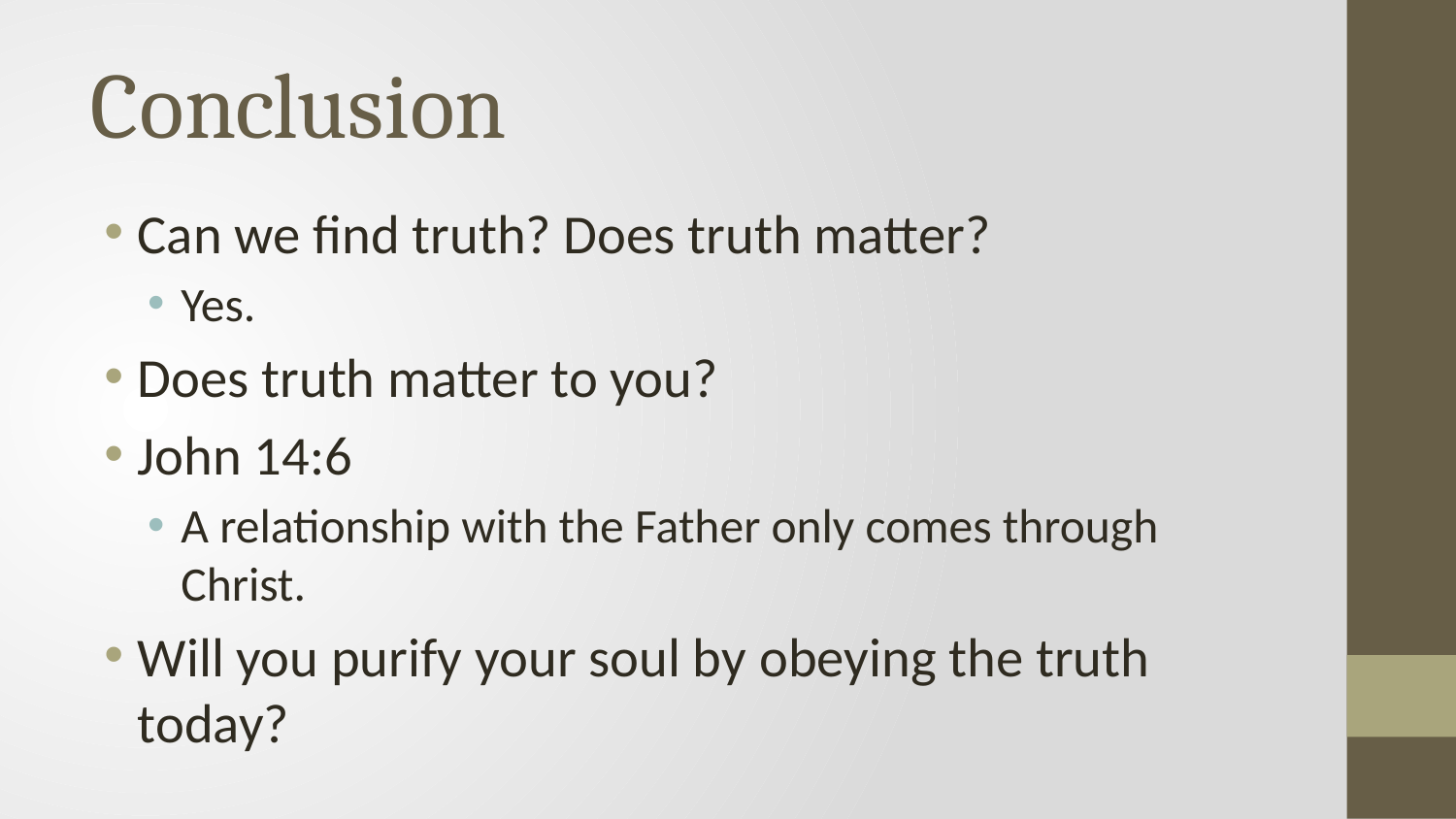

# Conclusion
Can we find truth? Does truth matter?
Yes.
Does truth matter to you?
John 14:6
A relationship with the Father only comes through Christ.
Will you purify your soul by obeying the truth today?